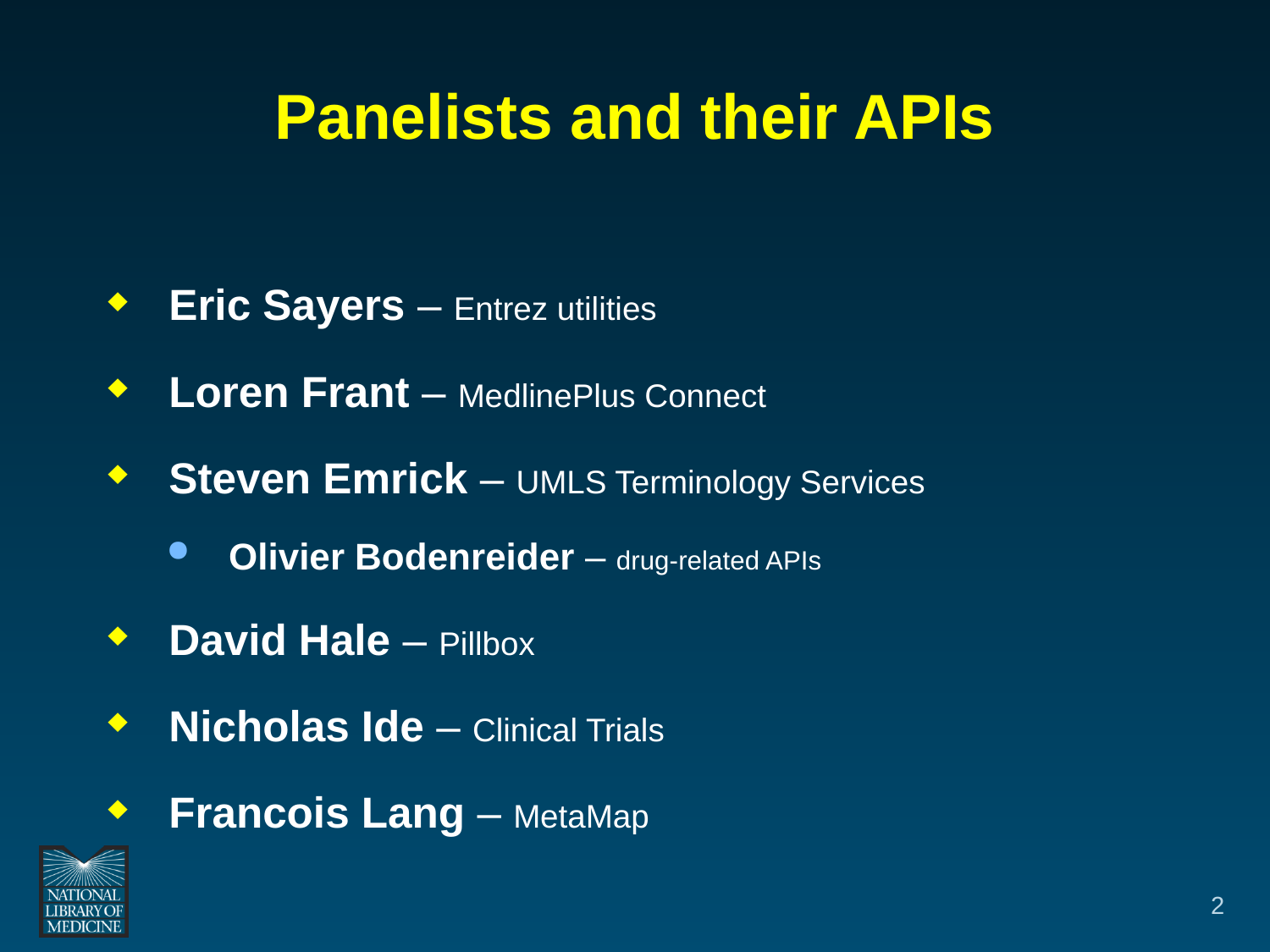

# Panelists and their APIs
Eric Sayers – Entrez utilities
Loren Frant – MedlinePlus Connect
Steven Emrick – UMLS Terminology Services
Olivier Bodenreider – drug-related APIs
David Hale – Pillbox
Nicholas Ide – Clinical Trials
Francois Lang – MetaMap
2